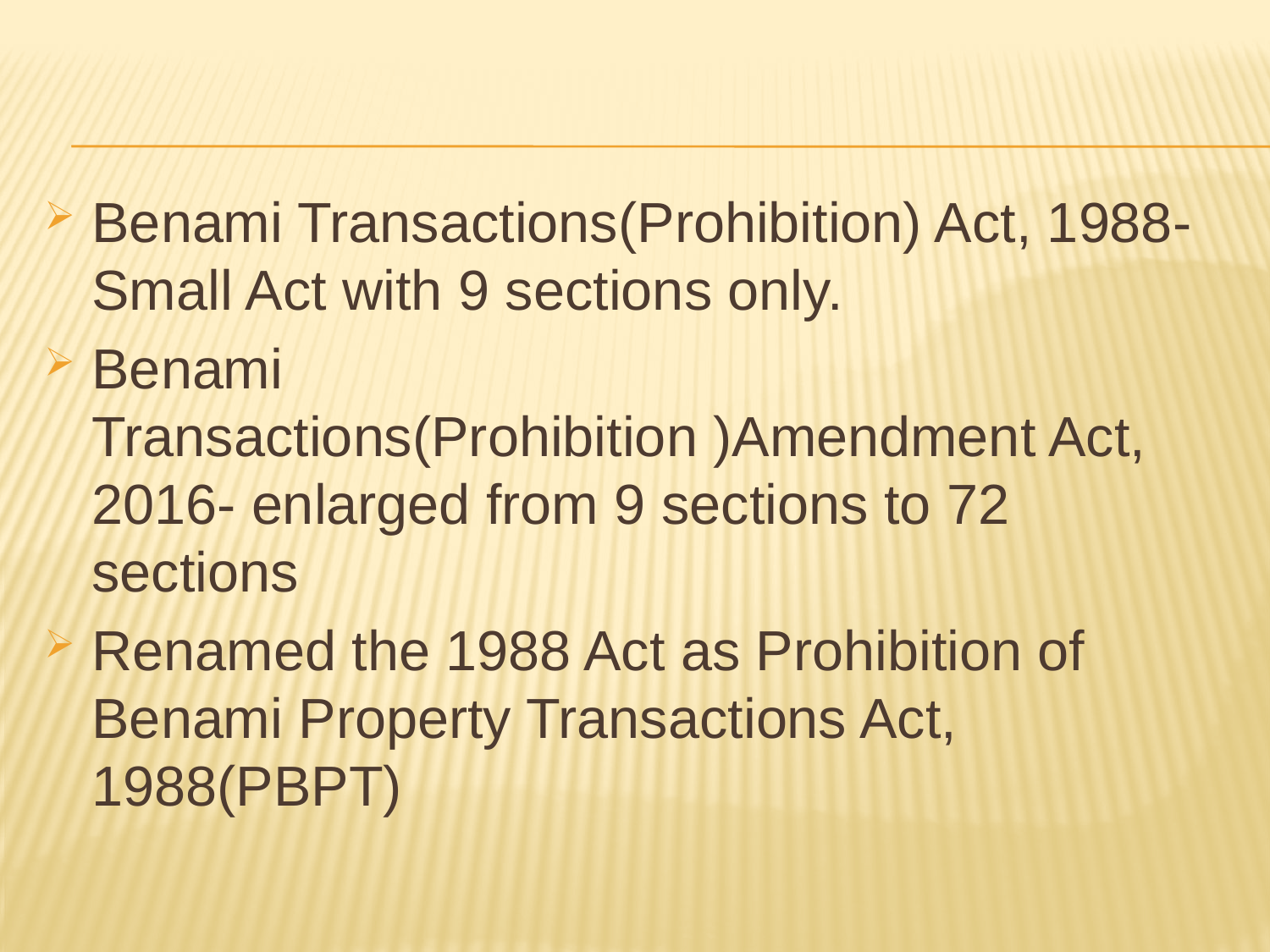

#
Benami Transactions(Prohibition) Act, 1988-Small Act with 9 sections only.
Benami Transactions(Prohibition )Amendment Act, 2016- enlarged from 9 sections to 72 sections
Renamed the 1988 Act as Prohibition of Benami Property Transactions Act, 1988(PBPT)